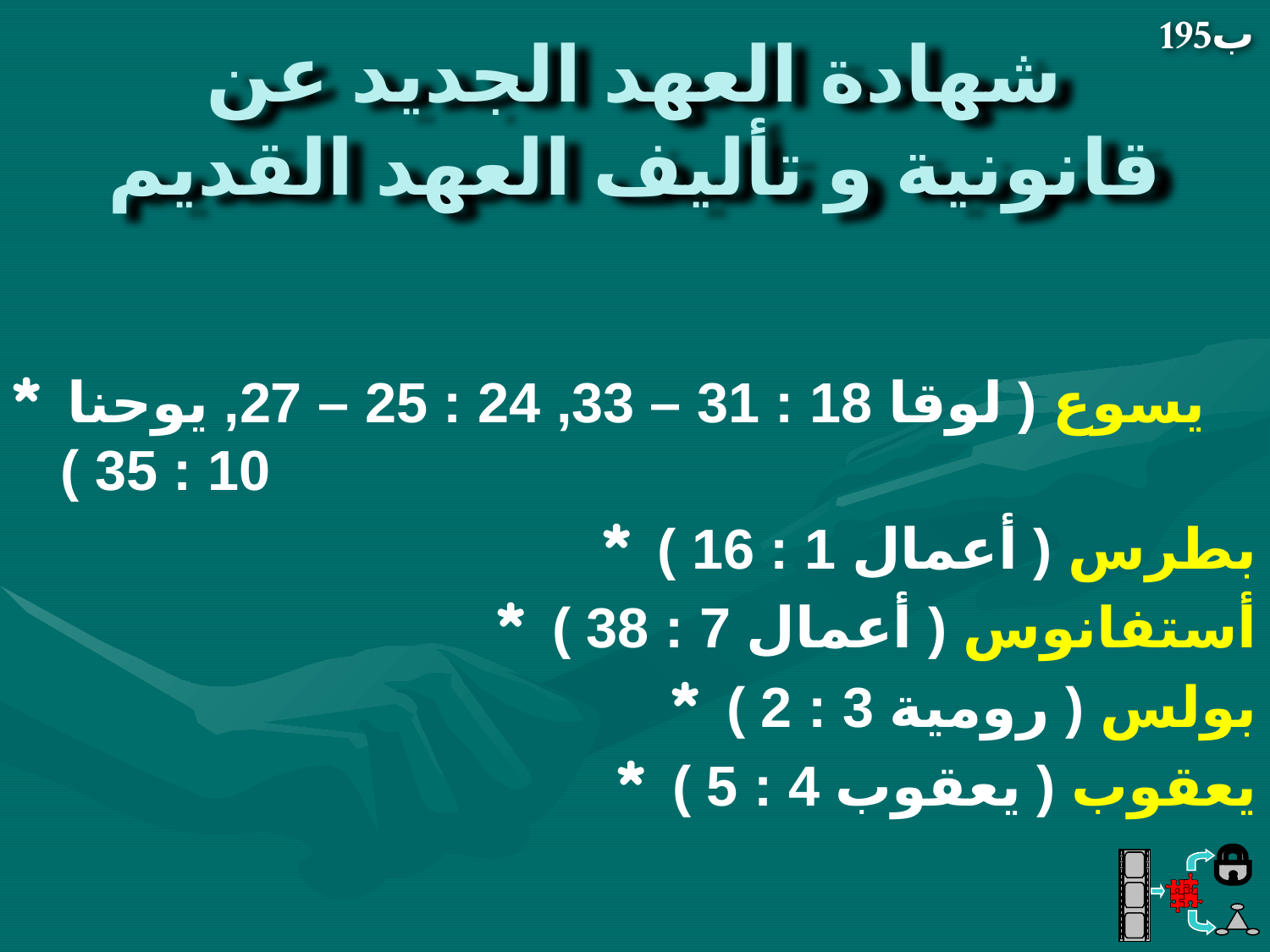

195ب
# شهادة العهد الجديد عن قانونية و تأليف العهد القديم
* يسوع ( لوقا 18 : 31 – 33, 24 : 25 – 27, يوحنا 10 : 35 )
* بطرس ( أعمال 1 : 16 )
* أستفانوس ( أعمال 7 : 38 )
* بولس ( رومية 3 : 2 )
* يعقوب ( يعقوب 4 : 5 )